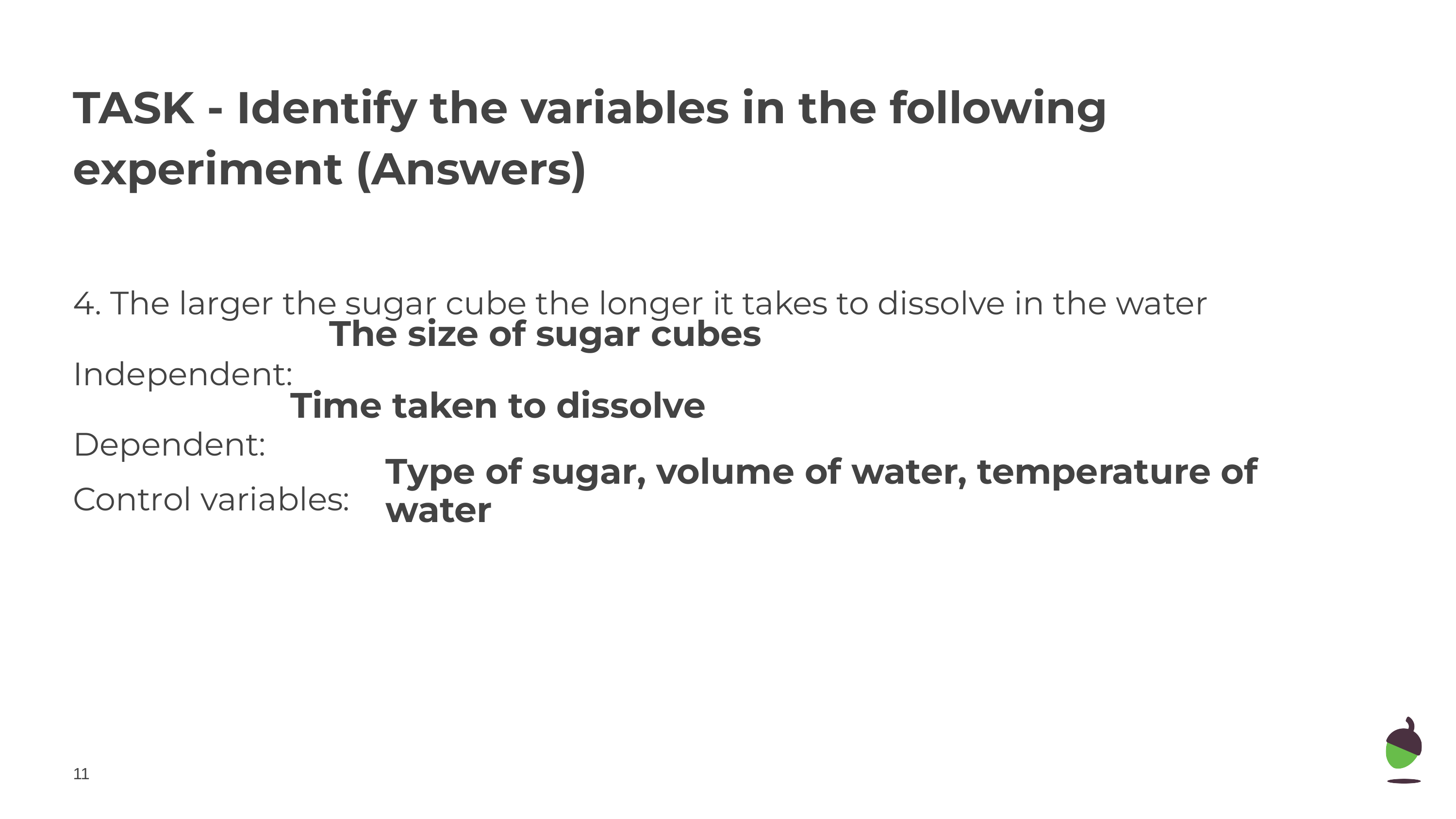

# TASK - Identify the variables in the following experiment (Answers)
4. The larger the sugar cube the longer it takes to dissolve in the water
Independent:
Dependent:
Control variables:

The size of sugar cubes
Time taken to dissolve
Type of sugar, volume of water, temperature of water
11